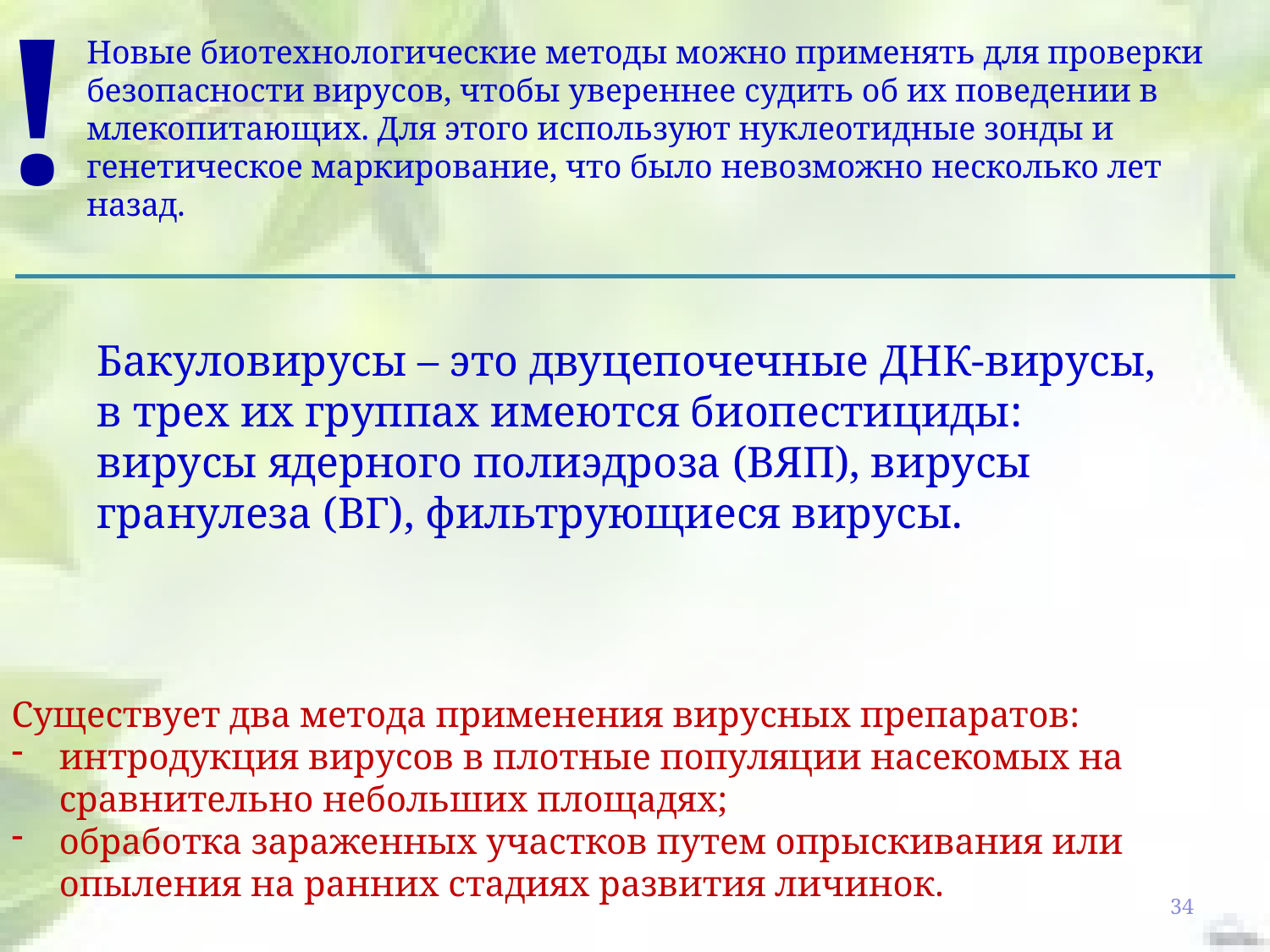

!
Новые биотехнологические методы можно применять для проверки безопасности вирусов, чтобы увереннее судить об их поведении в млекопитающих. Для этого используют нуклеотидные зонды и генетическое маркирование, что было невозможно несколько лет назад.
Бакуловирусы – это двуцепочечные ДНК-вирусы, в трех их группах имеются биопестициды: вирусы ядерного полиэдроза (ВЯП), вирусы гранулеза (ВГ), фильтрующиеся вирусы.
Существует два метода применения вирусных препаратов:
интродукция вирусов в плотные популяции насекомых на сравнительно небольших площадях;
обработка зараженных участков путем опрыскивания или опыления на ранних стадиях развития личинок.
34